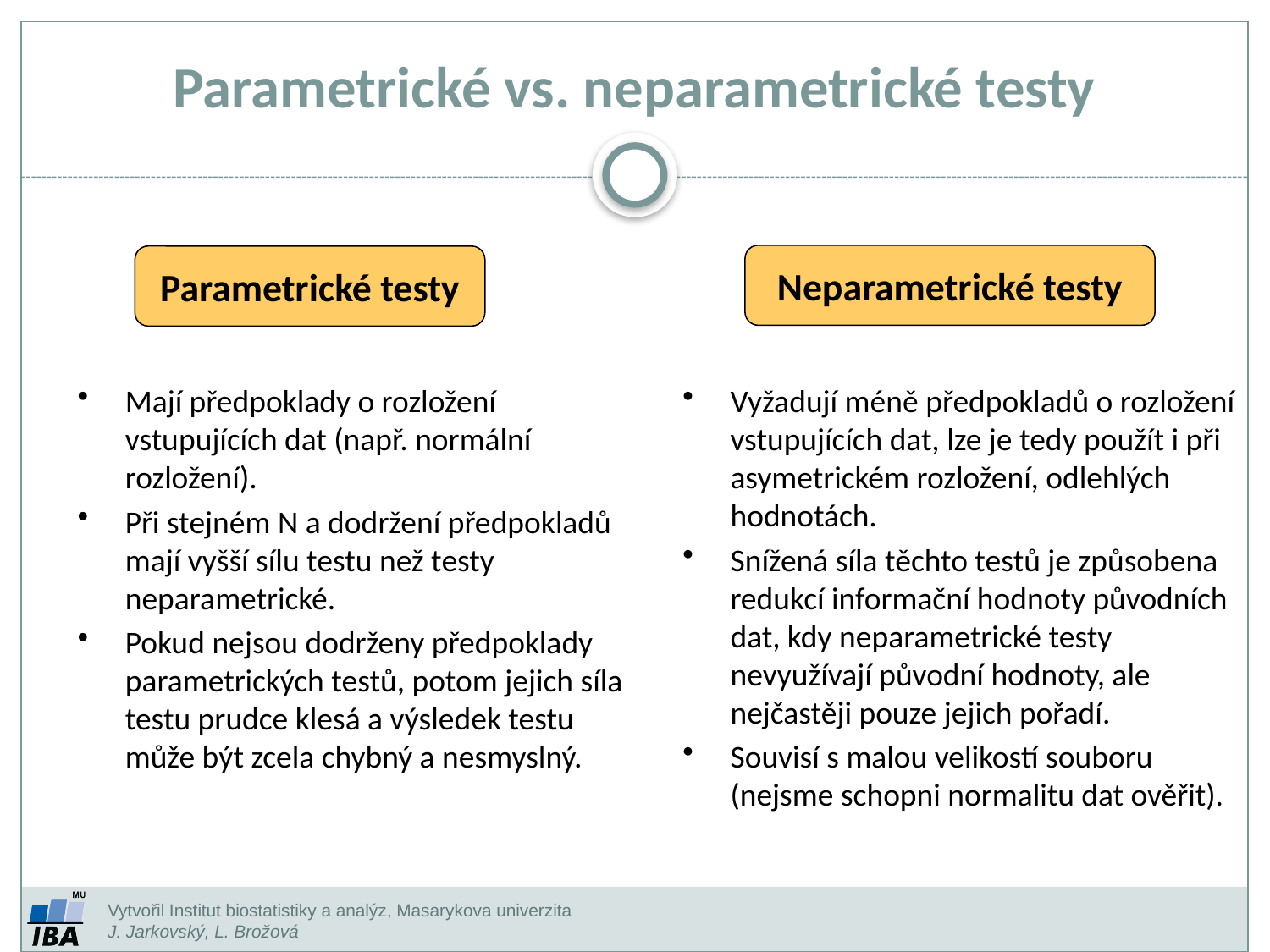

Parametrické vs. neparametrické testy
Neparametrické testy
Parametrické testy
Mají předpoklady o rozložení vstupujících dat (např. normální rozložení).
Při stejném N a dodržení předpokladů mají vyšší sílu testu než testy neparametrické.
Pokud nejsou dodrženy předpoklady parametrických testů, potom jejich síla testu prudce klesá a výsledek testu může být zcela chybný a nesmyslný.
Vyžadují méně předpokladů o rozložení vstupujících dat, lze je tedy použít i při asymetrickém rozložení, odlehlých hodnotách.
Snížená síla těchto testů je způsobena redukcí informační hodnoty původních dat, kdy neparametrické testy nevyužívají původní hodnoty, ale nejčastěji pouze jejich pořadí.
Souvisí s malou velikostí souboru (nejsme schopni normalitu dat ověřit).
Vytvořil Institut biostatistiky a analýz, Masarykova univerzita
J. Jarkovský, L. Brožová